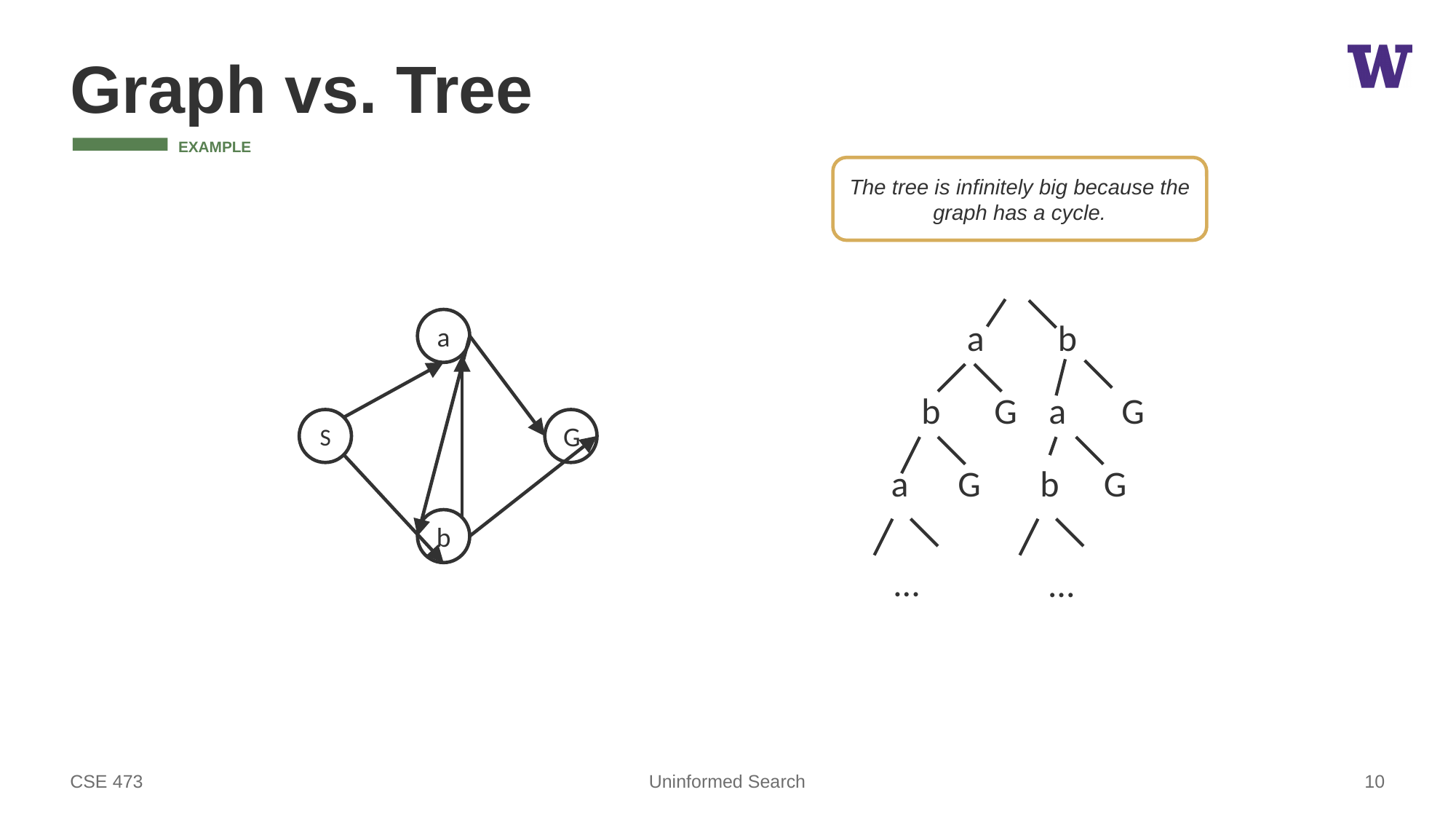

# Graph vs. Tree
The tree is infinitely big because the graph has a cycle.
a
b
b
G
a
G
a
G
b
G
…
…
a
S
G
b
CSE 473
10